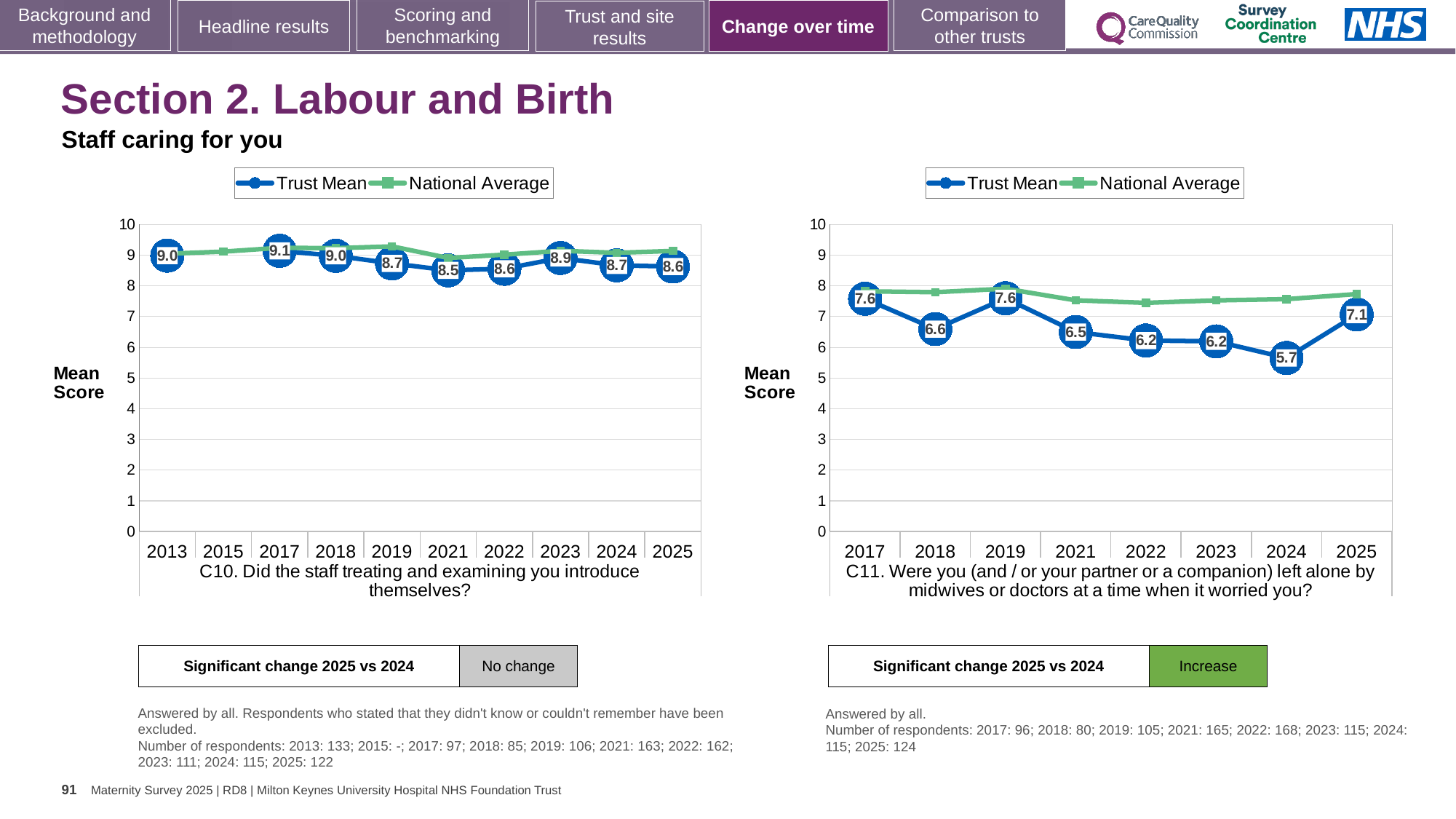

# Section 2. Labour and Birth
Staff caring for you

### Chart

| Category | Trust Mean | National Average |
|---|---|---|
| 2013 | 8.983210667703402 | 9.044741276008148 |
| 2015 | None | 9.113601910855463 |
| 2017 | 9.140305248016695 | 9.237801830164695 |
| 2018 | 8.977817121932485 | 9.226424325644443 |
| 2019 | 8.731968366406672 | 9.2847156193811 |
| 2021 | 8.504925220699123 | 8.907170964185832 |
| 2022 | 8.55643099556704 | 9.013839700364157 |
| 2023 | 8.907059524498258 | 9.13996321922253 |
| 2024 | 8.667745347940478 | 9.075611856671559 |
| 2025 | 8.629457830533113 | 9.13565957757553 |

### Chart

| Category | Trust Mean | National Average |
|---|---|---|
| 2017 | 7.579527226416183 | 7.822284591699917 |
| 2018 | 6.592769843047092 | 7.792710897457465 |
| 2019 | 7.595265930356478 | 7.906659960370265 |
| 2021 | 6.496744970681727 | 7.528475567042071 |
| 2022 | 6.22113502269569 | 7.447315959857407 |
| 2023 | 6.192573300111575 | 7.526990574592819 |
| 2024 | 5.652813019913974 | 7.567698324088997 |
| 2025 | 7.067629084332495 | 7.731746255321834 |
| Significant change 2025 vs 2024 | No change |
| --- | --- |
| Significant change 2025 vs 2024 | Increase |
| --- | --- |
Answered by all. Respondents who stated that they didn't know or couldn't remember have been excluded.
Number of respondents: 2013: 133; 2015: -; 2017: 97; 2018: 85; 2019: 106; 2021: 163; 2022: 162; 2023: 111; 2024: 115; 2025: 122
Answered by all.
Number of respondents: 2017: 96; 2018: 80; 2019: 105; 2021: 165; 2022: 168; 2023: 115; 2024: 115; 2025: 124
91